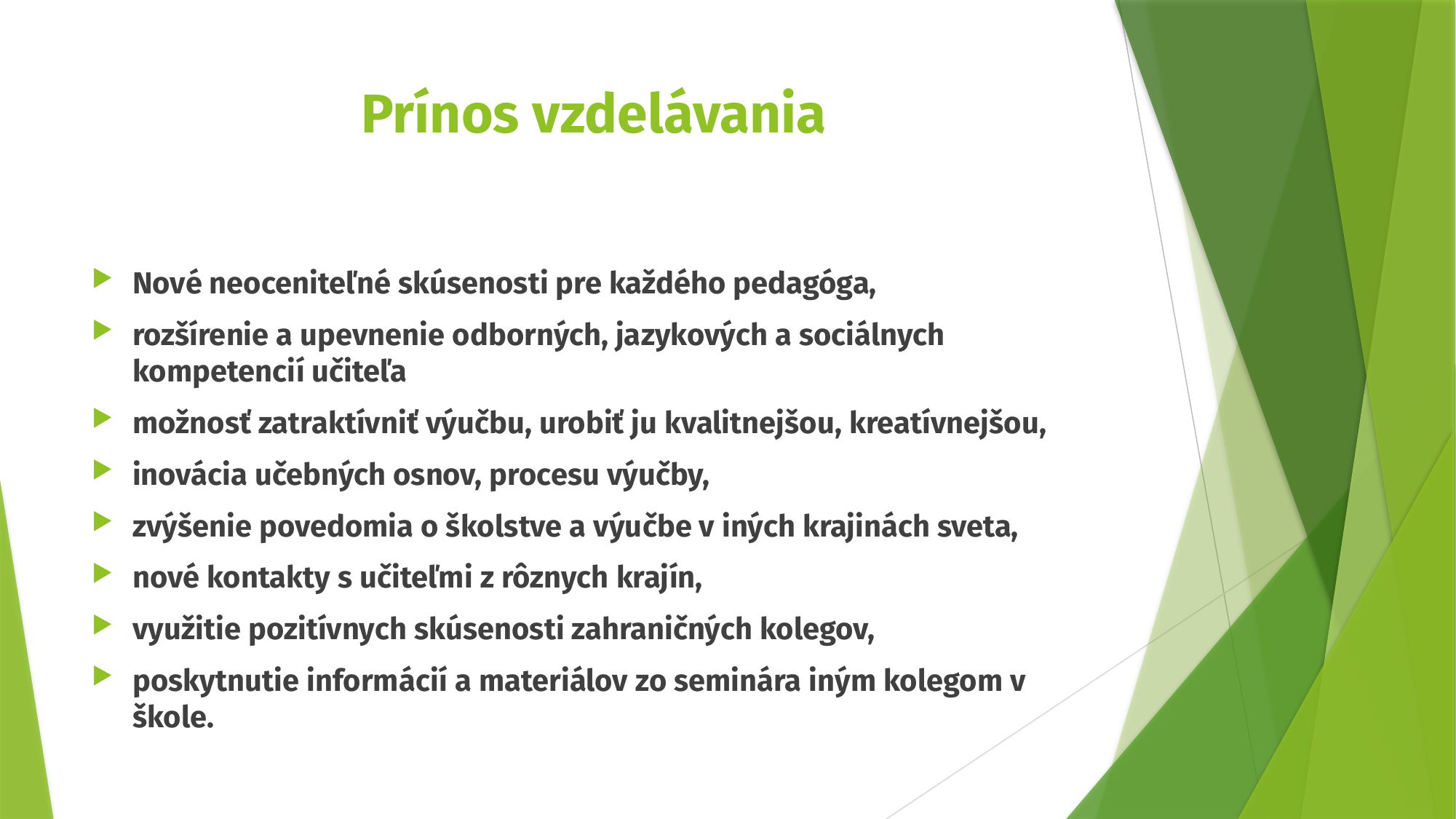

# Prínos vzdelávania
Nové neoceniteľné skúsenosti pre každého pedagóga,
rozšírenie a upevnenie odborných, jazykových a sociálnych kompetencií učiteľa
možnosť zatraktívniť výučbu, urobiť ju kvalitnejšou, kreatívnejšou,
inovácia učebných osnov, procesu výučby,
zvýšenie povedomia o školstve a výučbe v iných krajinách sveta,
nové kontakty s učiteľmi z rôznych krajín,
využitie pozitívnych skúsenosti zahraničných kolegov,
poskytnutie informácií a materiálov zo seminára iným kolegom v škole.